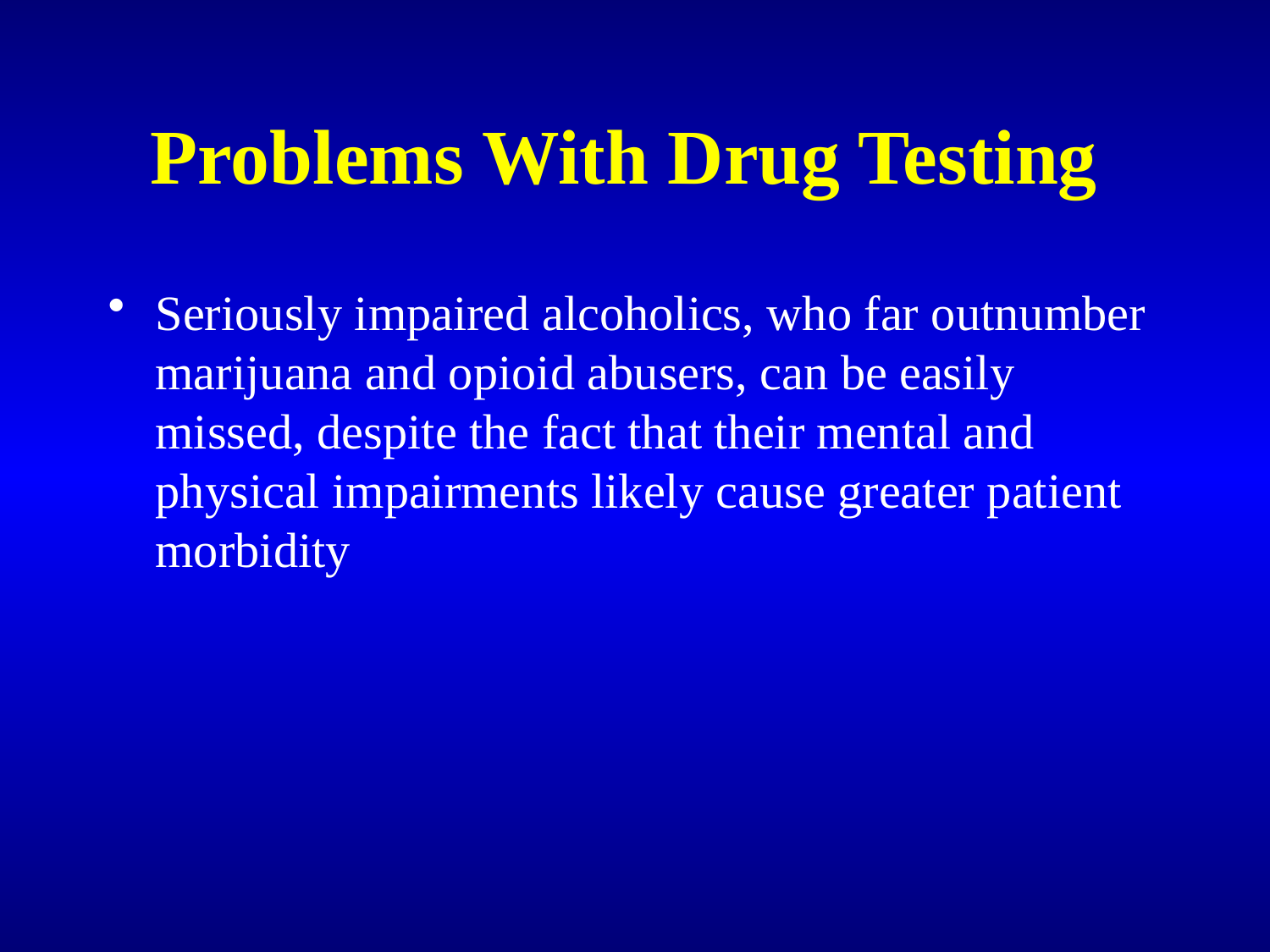

# Problems With Drug Testing
Seriously impaired alcoholics, who far outnumber marijuana and opioid abusers, can be easily missed, despite the fact that their mental and physical impairments likely cause greater patient morbidity